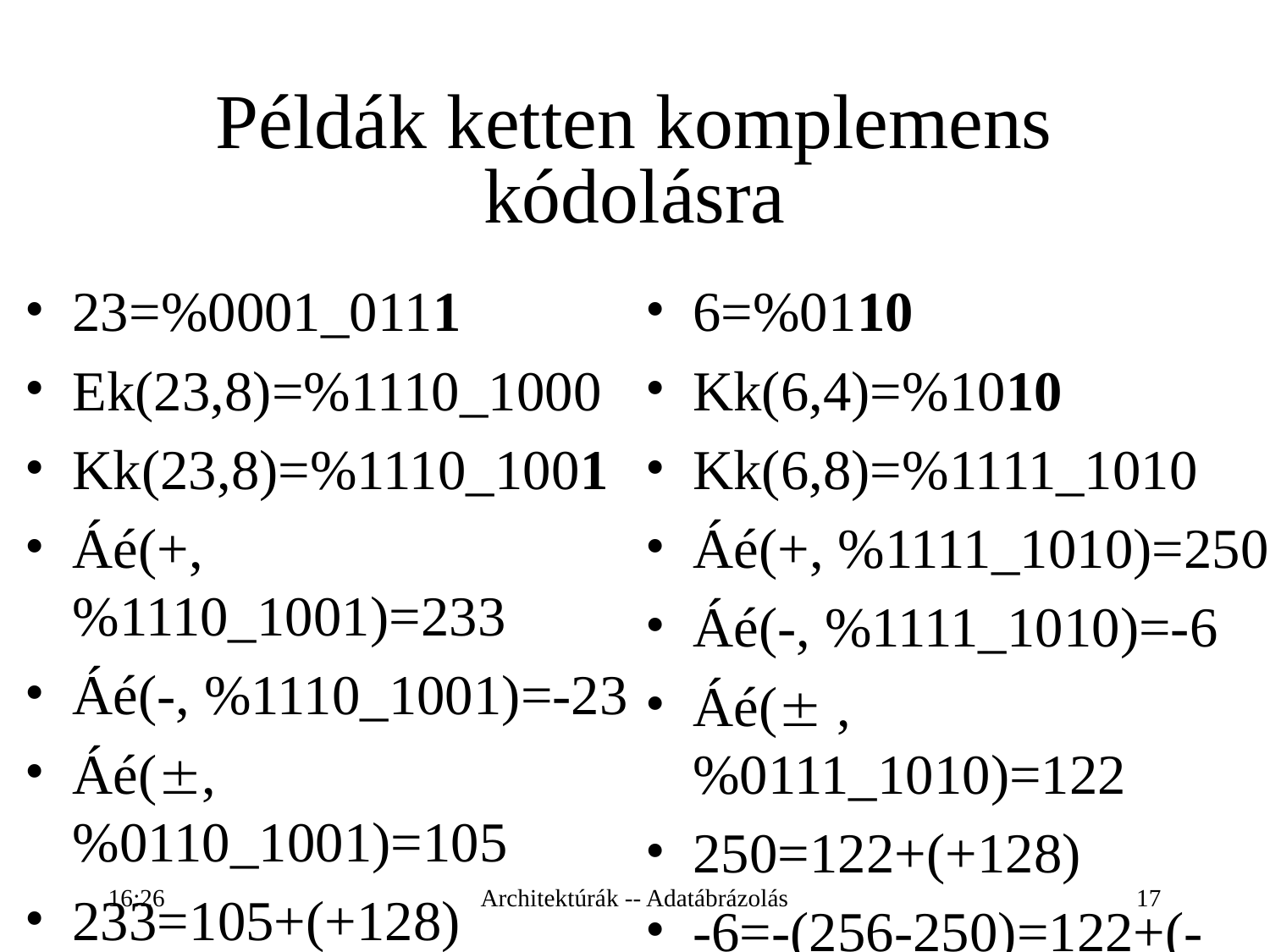

# Példák ketten komplemens kódolásra
23=%0001_0111
Ek(23,8)=%1110_1000
Kk(23,8)=%1110_1001
Áé(+, %1110_1001)=233
Áé(-, %1110_1001)=-23
Áé(±,%0110_1001)=105
233=105+(+128)
-23=-(256-233)=105+(-128)
6=%0110
Kk(6,4)=%1010
Kk(6,8)=%1111_1010
Áé(+, %1111_1010)=250
Áé(-, %1111_1010)=-6
Áé(± ,%0111_1010)=122
250=122+(+128)
-6=-(256-250)=122+(-128)
16:26
Architektúrák -- Adatábrázolás
17